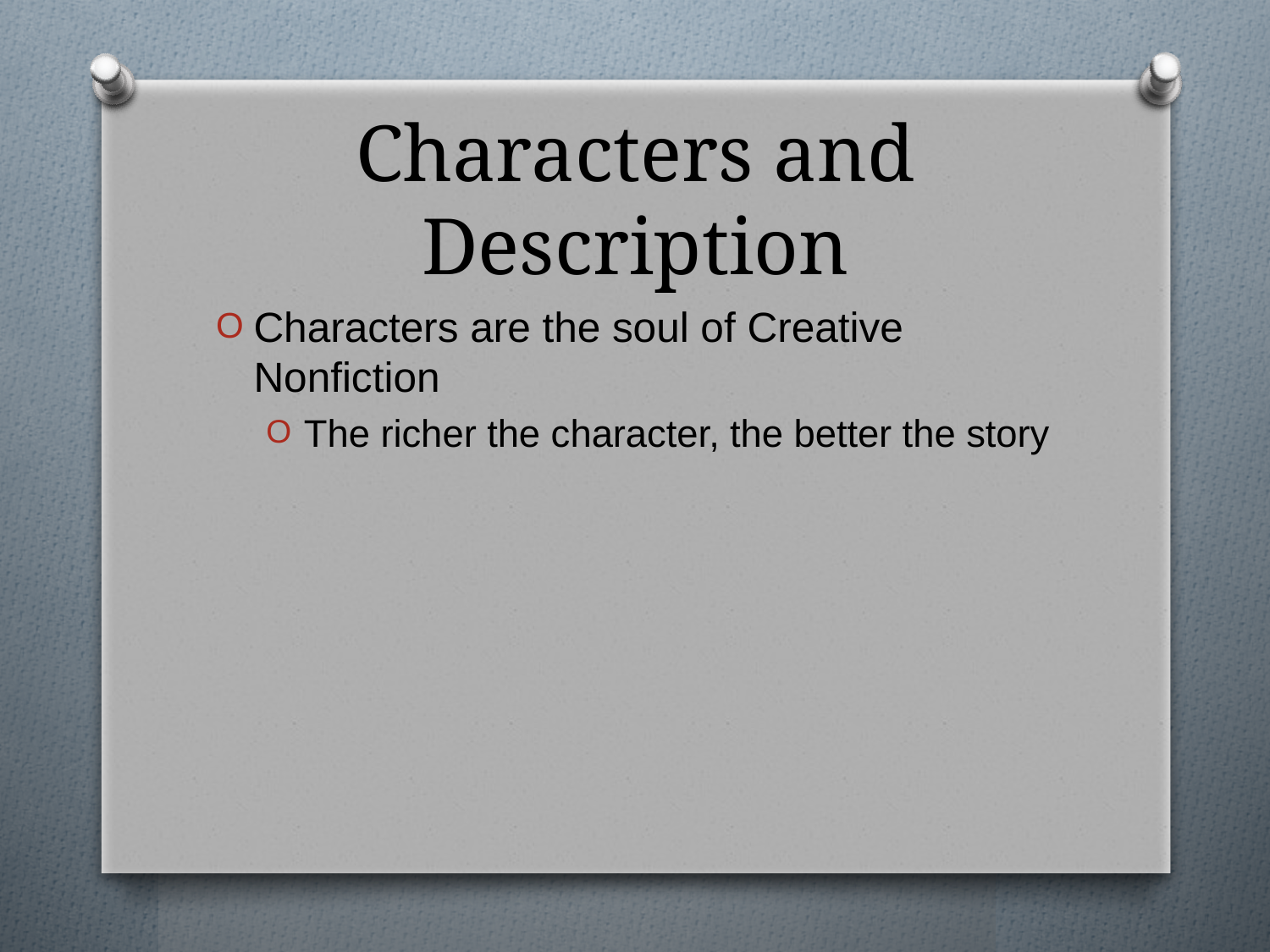

# Characters and Description
Characters are the soul of Creative Nonfiction
The richer the character, the better the story